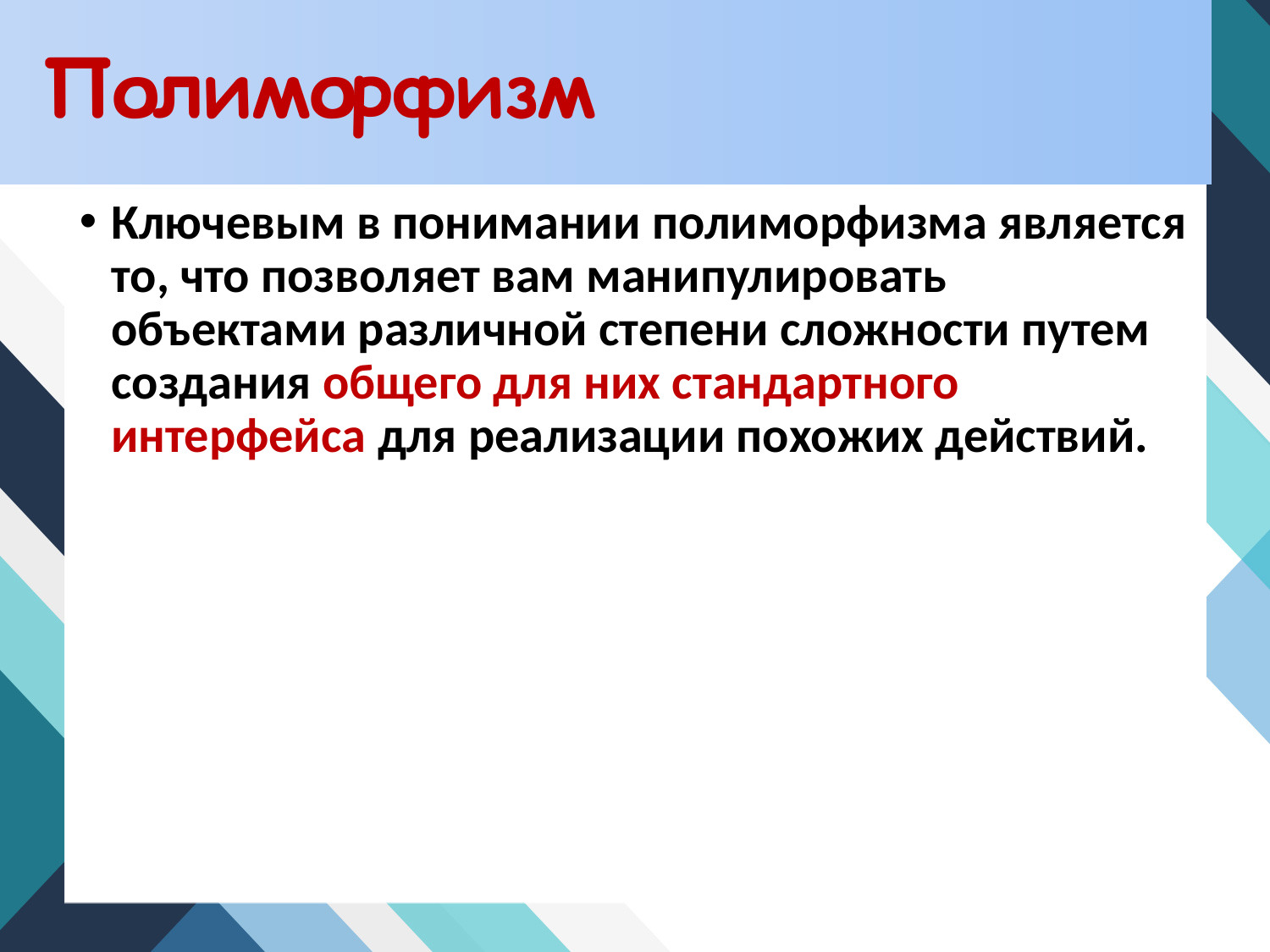

# Полиморфизм
Ключевым в понимании полиморфизма является то, что позволяет вам манипулировать объектами различной степени сложности путем создания общего для них стандартного интерфейса для реализации похожих действий.